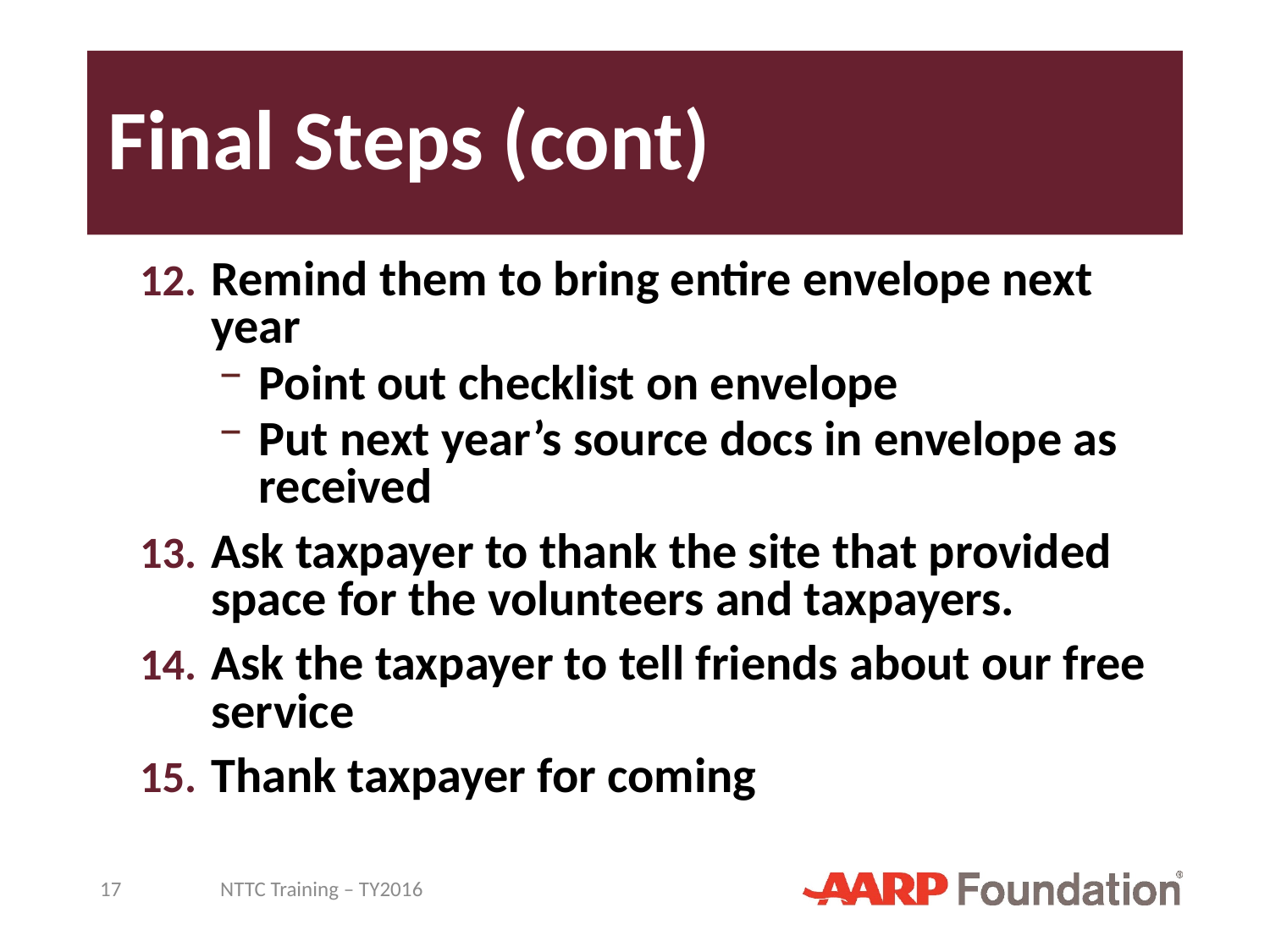

# Final Steps (cont)
Remind them to bring entire envelope next year
Point out checklist on envelope
Put next year’s source docs in envelope as received
Ask taxpayer to thank the site that provided space for the volunteers and taxpayers.
Ask the taxpayer to tell friends about our free service
Thank taxpayer for coming

17
NTTC Training – TY2016